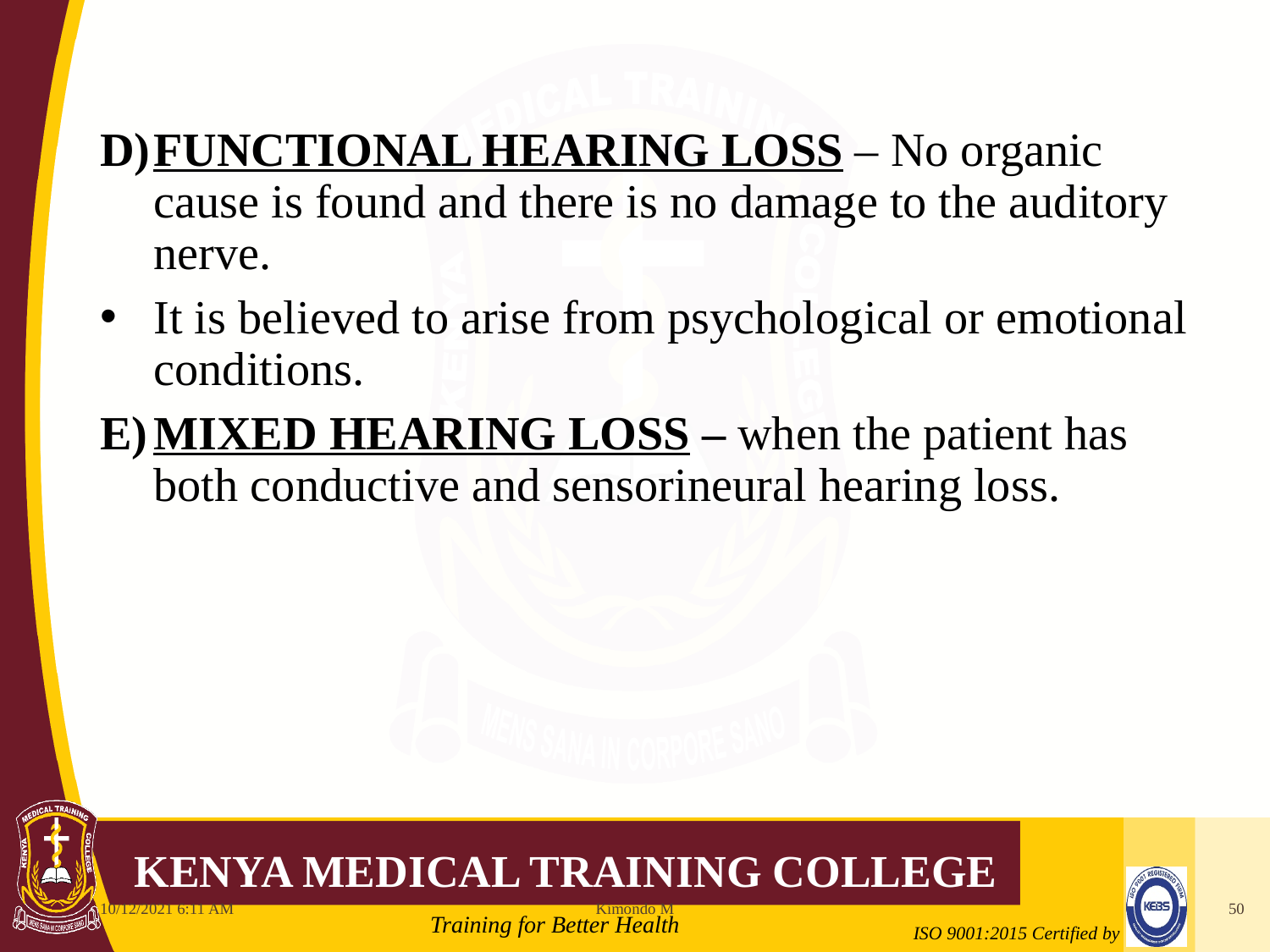

FUNCTIONAL HEARING LOSS – No organic cause is found and there is no damage to the auditory nerve.
It is believed to arise from psychological or emotional conditions.
MIXED HEARING LOSS – when the patient has both conductive and sensorineural hearing loss.

10/12/2021 6:11 AM
Kimondo M
50
| Loss in dB | intepretation |
| --- | --- |
| 0-15dB | Normal hearing |
| 16-25dB | Slight hearing loss |
| 26-40dB | Mild impairment |
| 41-55dB | Moderate impairment |
| 56-70dB | Moderately severe impairment |
| 71-90dB | Severely impaired |
| Greater than 90dB | Profoundly deaf |